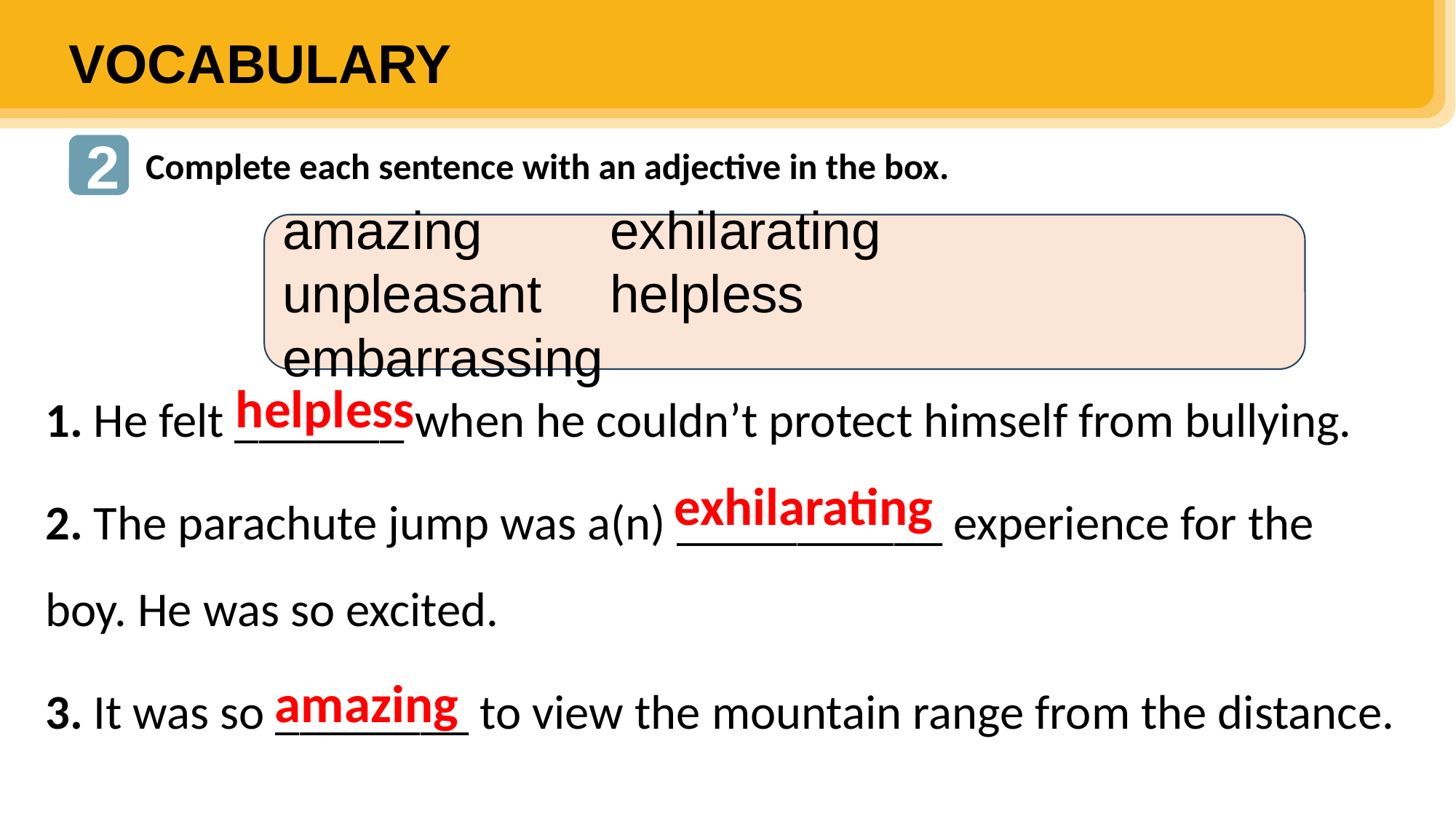

VOCABULARY
2

Complete each sentence with an adjective in the box.
amazing 		exhilarating 		unpleasant 	helpless  			embarrassing
1. He felt _______ when he couldn’t protect himself from bullying.
2. The parachute jump was a(n) ___________ experience for the boy. He was so excited.
3. It was so ________ to view the mountain range from the distance.
helpless
exhilarating
amazing